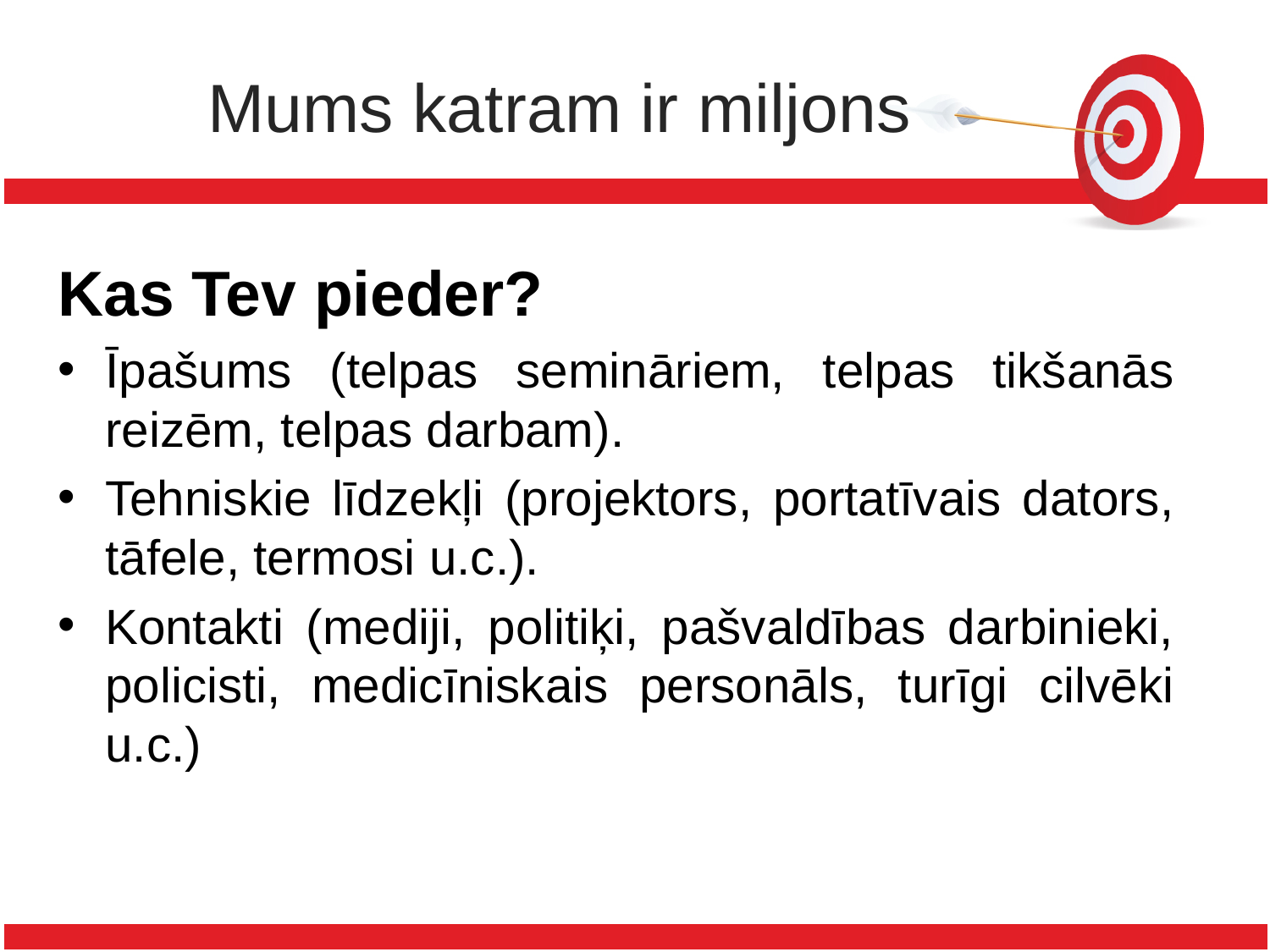

# Mums katram ir miljons
Kas Tev pieder?
Īpašums (telpas semināriem, telpas tikšanās reizēm, telpas darbam).
Tehniskie līdzekļi (projektors, portatīvais dators, tāfele, termosi u.c.).
Kontakti (mediji, politiķi, pašvaldības darbinieki, policisti, medicīniskais personāls, turīgi cilvēki u.c.)